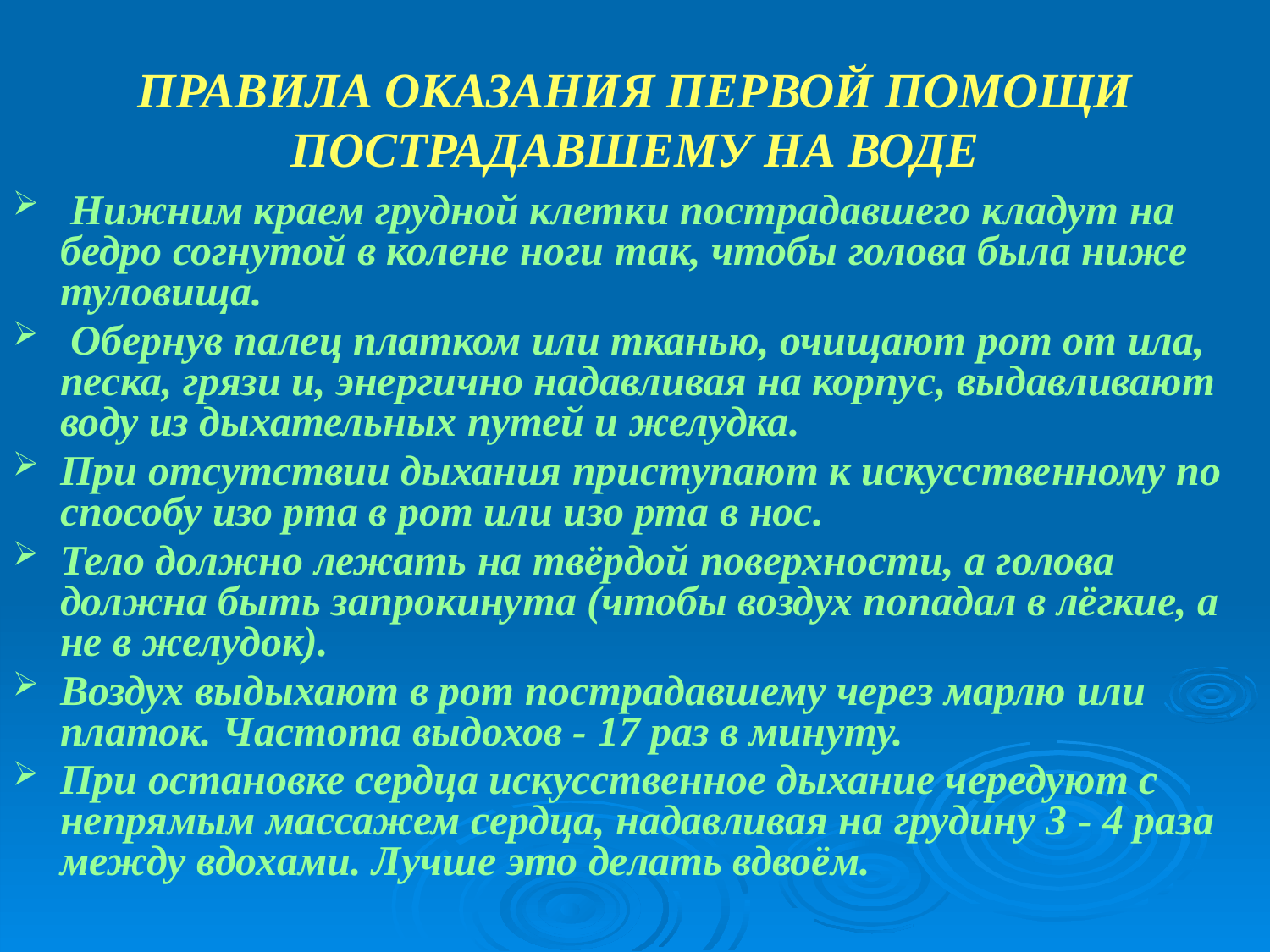

ПРАВИЛА ОКАЗАНИЯ ПЕРВОЙ ПОМОЩИ ПОСТРАДАВШЕМУ НА ВОДЕ
 Нижним краем грудной клетки пострадавшего кладут на бедро согнутой в колене ноги так, чтобы голова была ниже туловища.
 Обернув палец платком или тканью, очищают рот от ила, песка, грязи и, энергично надавливая на корпус, выдавливают воду из дыхательных путей и желудка.
При отсутствии дыхания приступают к искусственному по способу изо рта в рот или изо рта в нос.
Тело должно лежать на твёрдой поверхности, а голова должна быть запрокинута (чтобы воздух попадал в лёгкие, а не в желудок).
Воздух выдыхают в рот пострадавшему через марлю или платок. Частота выдохов - 17 раз в минуту.
При остановке сердца искусственное дыхание чередуют с непрямым массажем сердца, надавливая на грудину 3 - 4 раза между вдохами. Лучше это делать вдвоём.